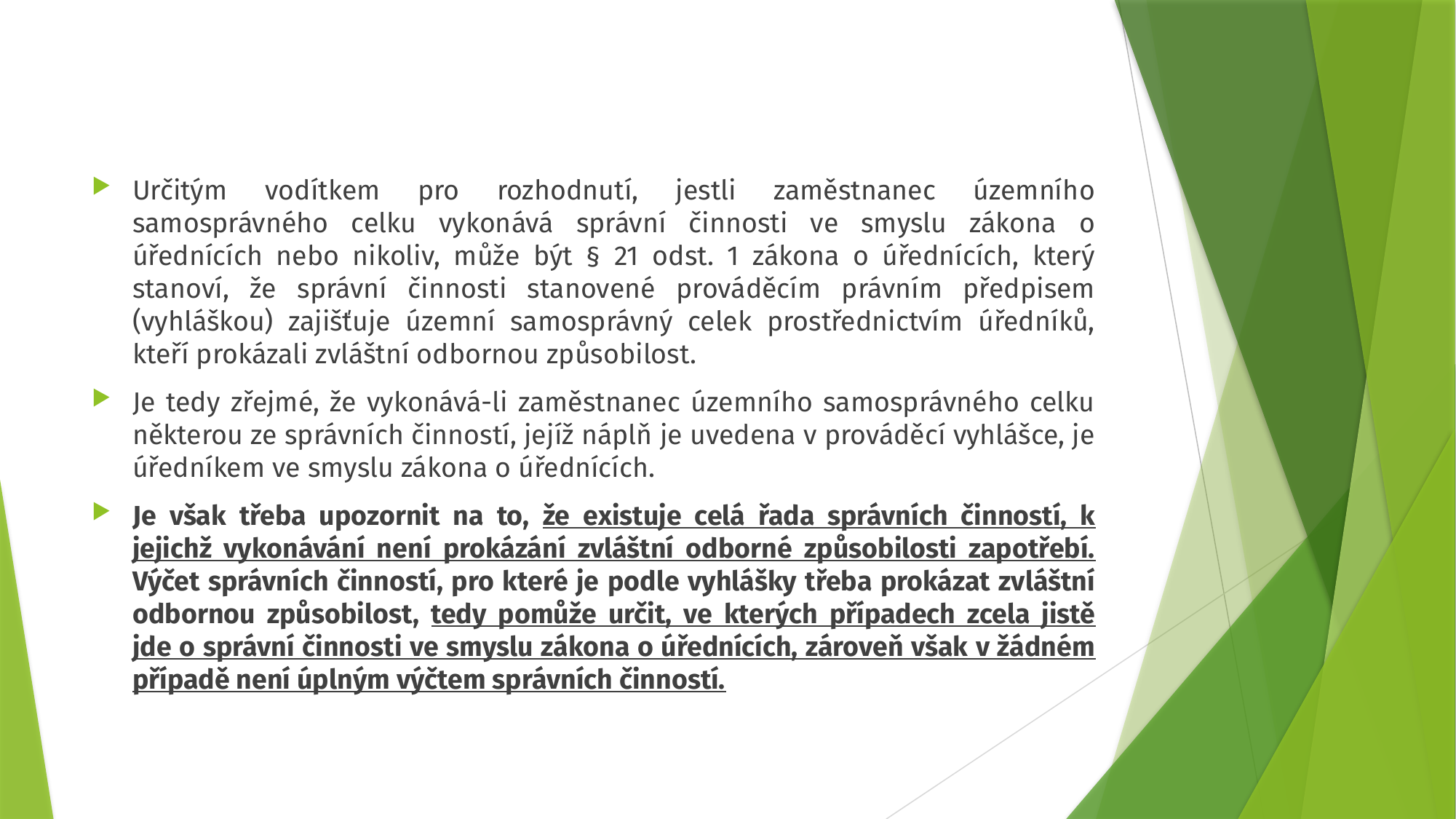

#
Určitým vodítkem pro rozhodnutí, jestli zaměstnanec územního samosprávného celku vykonává správní činnosti ve smyslu zákona o úřednících nebo nikoliv, může být § 21 odst. 1 zákona o úřednících, který stanoví, že správní činnosti stanovené prováděcím právním předpisem (vyhláškou) zajišťuje územní samosprávný celek prostřednictvím úředníků, kteří prokázali zvláštní odbornou způsobilost.
Je tedy zřejmé, že vykonává-li zaměstnanec územního samosprávného celku některou ze správních činností, jejíž náplň je uvedena v prováděcí vyhlášce, je úředníkem ve smyslu zákona o úřednících.
Je však třeba upozornit na to, že existuje celá řada správních činností, k jejichž vykonávání není prokázání zvláštní odborné způsobilosti zapotřebí. Výčet správních činností, pro které je podle vyhlášky třeba prokázat zvláštní odbornou způsobilost, tedy pomůže určit, ve kterých případech zcela jistě jde o správní činnosti ve smyslu zákona o úřednících, zároveň však v žádném případě není úplným výčtem správních činností.